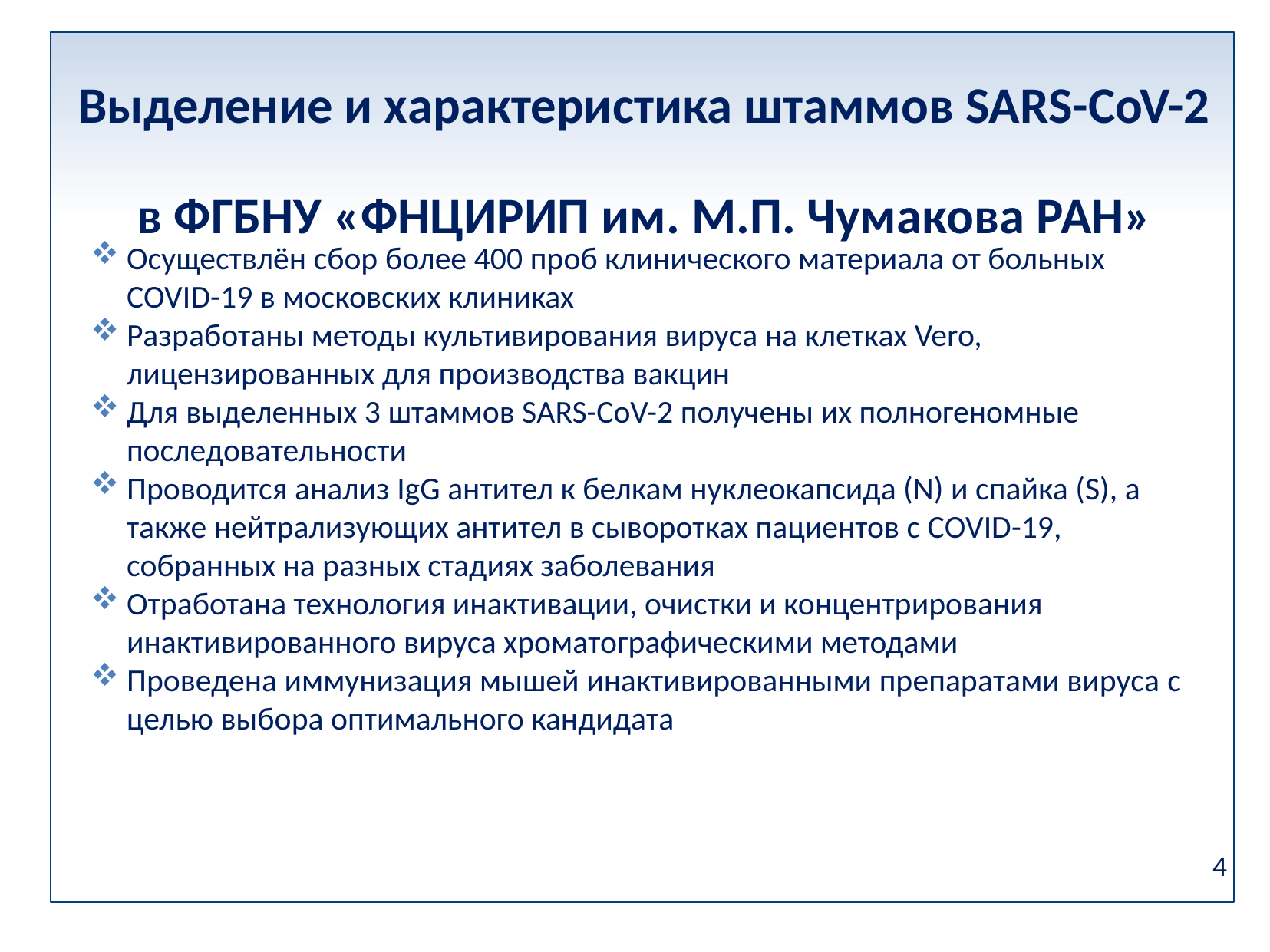

# Выделение и характеристика штаммов SARS-CoV-2 в ФГБНУ «ФНЦИРИП им. М.П. Чумакова РАН»
Осуществлён сбор более 400 проб клинического материала от больных COVID-19 в московских клиниках
Разработаны методы культивирования вируса на клетках Vero, лицензированных для производства вакцин
Для выделенных 3 штаммов SARS-CoV-2 получены их полногеномные последовательности
Проводится анализ IgG антител к белкам нуклеокапсида (N) и спайка (S), а также нейтрализующих антител в сыворотках пациентов с COVID-19, собранных на разных стадиях заболевания
Отработана технология инактивации, очистки и концентрирования инактивированного вируса хроматографическими методами
Проведена иммунизация мышей инактивированными препаратами вируса с целью выбора оптимального кандидата

4